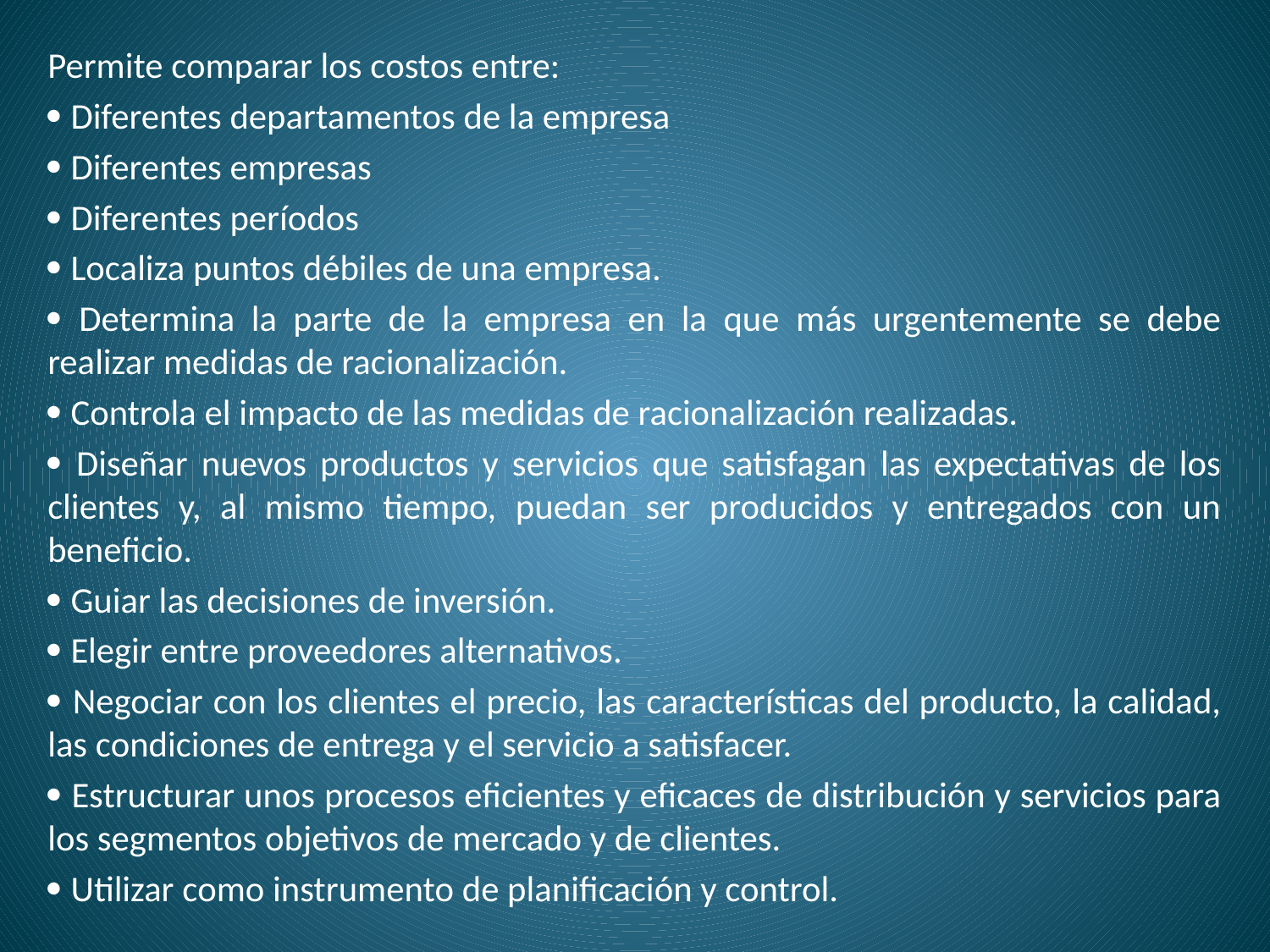

Permite comparar los costos entre:
• Diferentes departamentos de la empresa
• Diferentes empresas
• Diferentes períodos
• Localiza puntos débiles de una empresa.
• Determina la parte de la empresa en la que más urgentemente se debe realizar medidas de racionalización.
• Controla el impacto de las medidas de racionalización realizadas.
• Diseñar nuevos productos y servicios que satisfagan las expectativas de los clientes y, al mismo tiempo, puedan ser producidos y entregados con un beneficio.
• Guiar las decisiones de inversión.
• Elegir entre proveedores alternativos.
• Negociar con los clientes el precio, las características del producto, la calidad, las condiciones de entrega y el servicio a satisfacer.
• Estructurar unos procesos eficientes y eficaces de distribución y servicios para los segmentos objetivos de mercado y de clientes.
• Utilizar como instrumento de planificación y control.